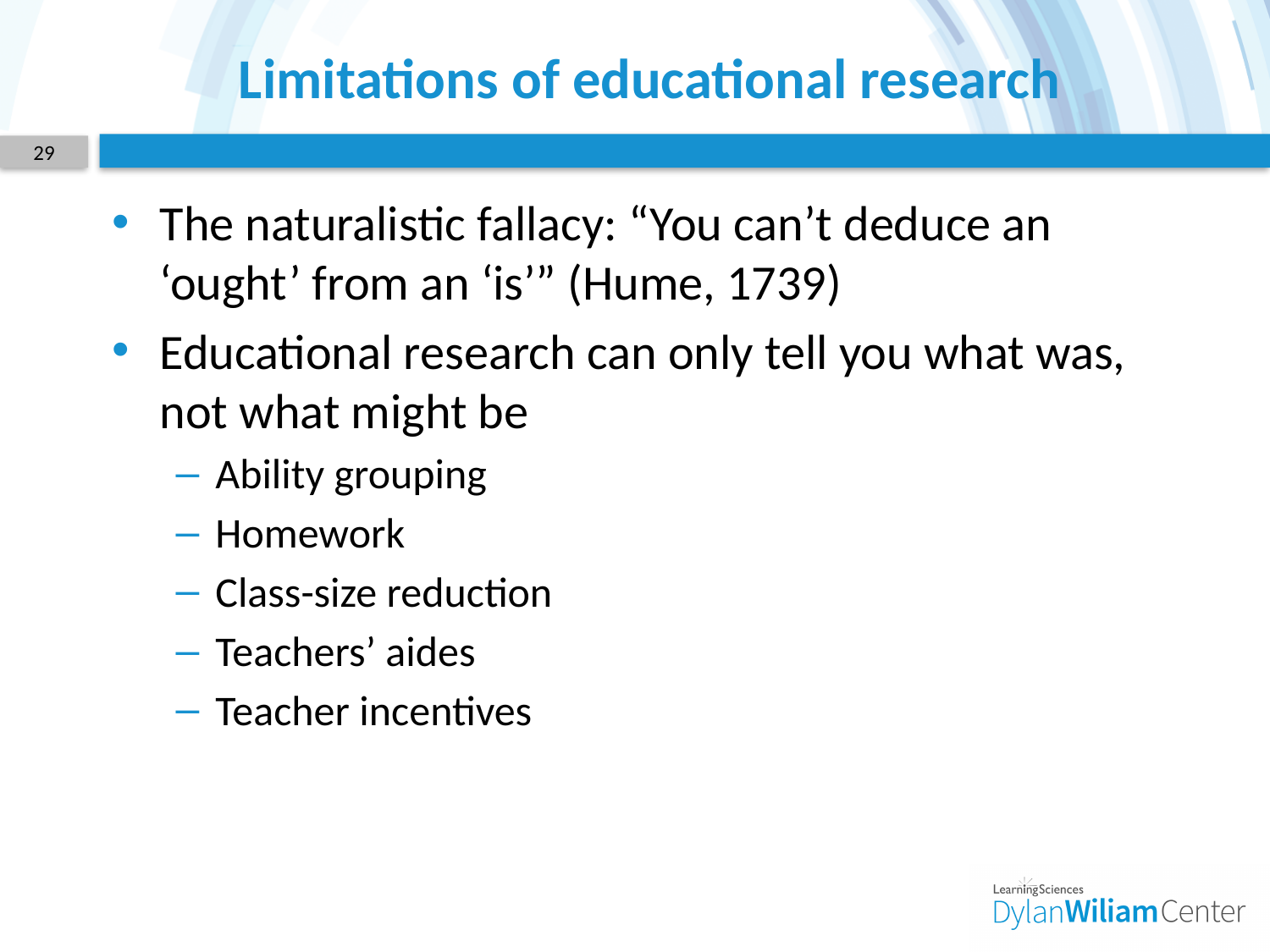

# Limitations of educational research
29
The naturalistic fallacy: “You can’t deduce an ‘ought’ from an ‘is’” (Hume, 1739)
Educational research can only tell you what was, not what might be
Ability grouping
Homework
Class-size reduction
Teachers’ aides
Teacher incentives